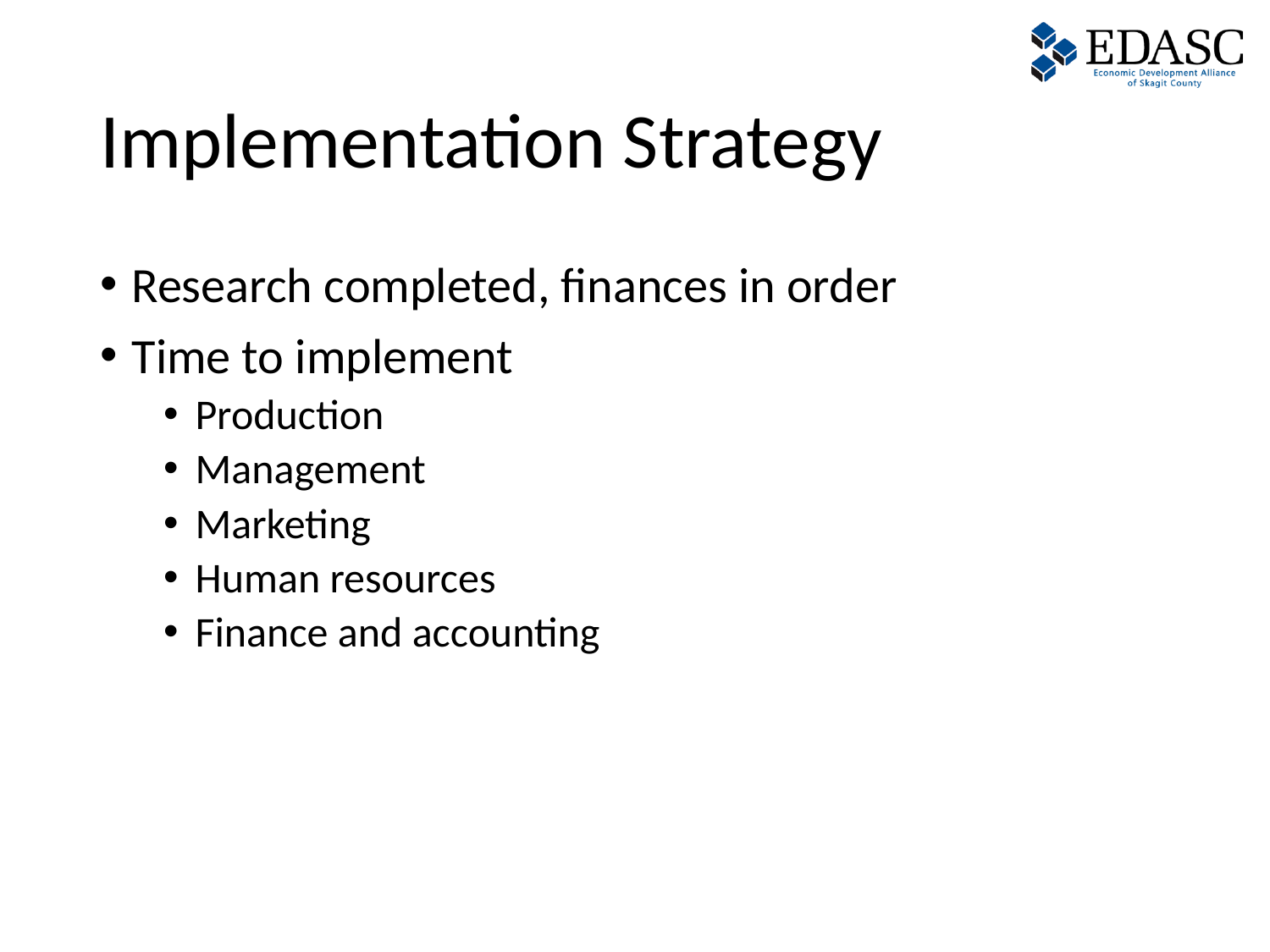

# Implementation Strategy
Research completed, finances in order
Time to implement
Production
Management
Marketing
Human resources
Finance and accounting